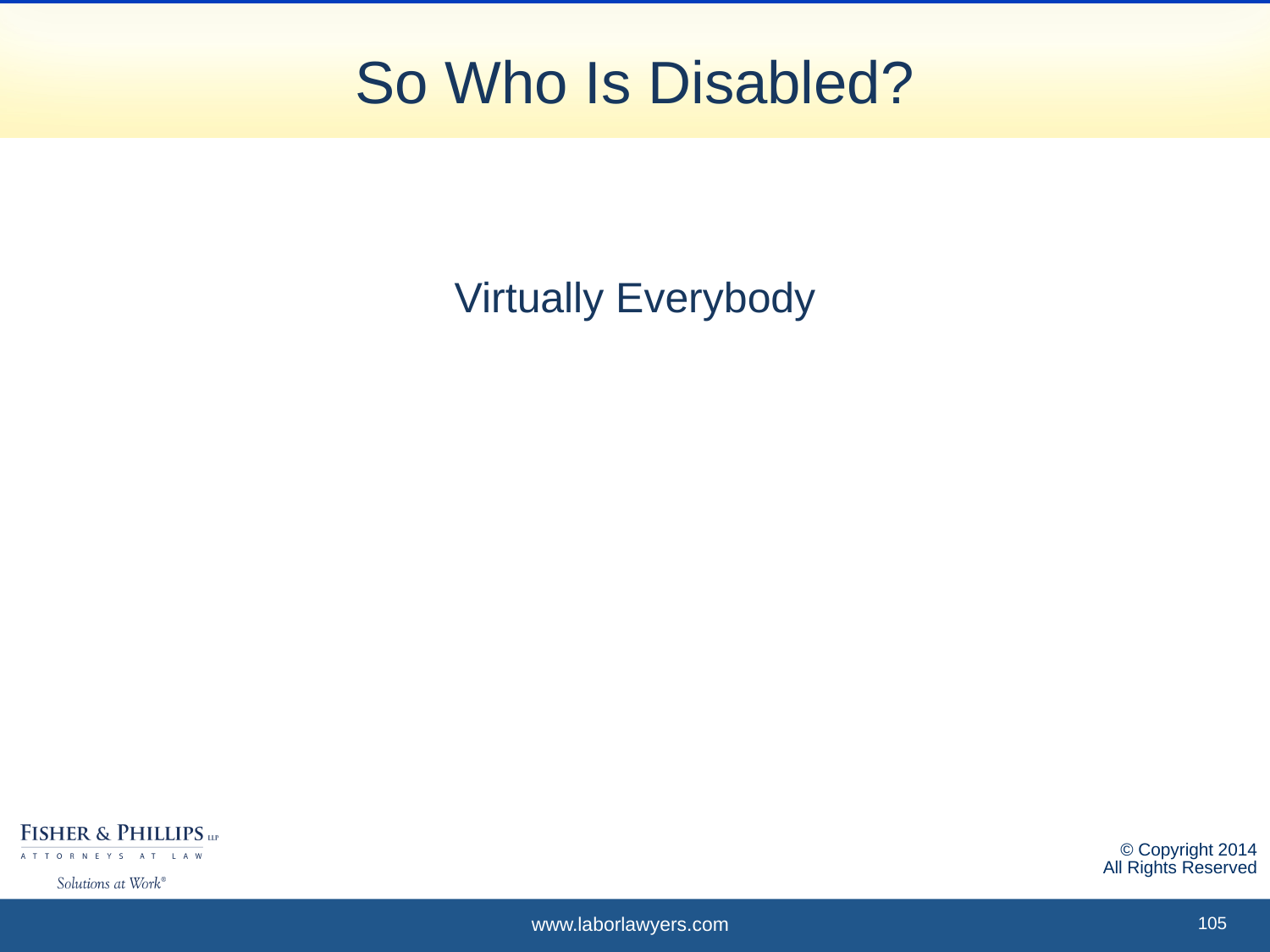

# So Who Is Disabled?

Virtually Everybody